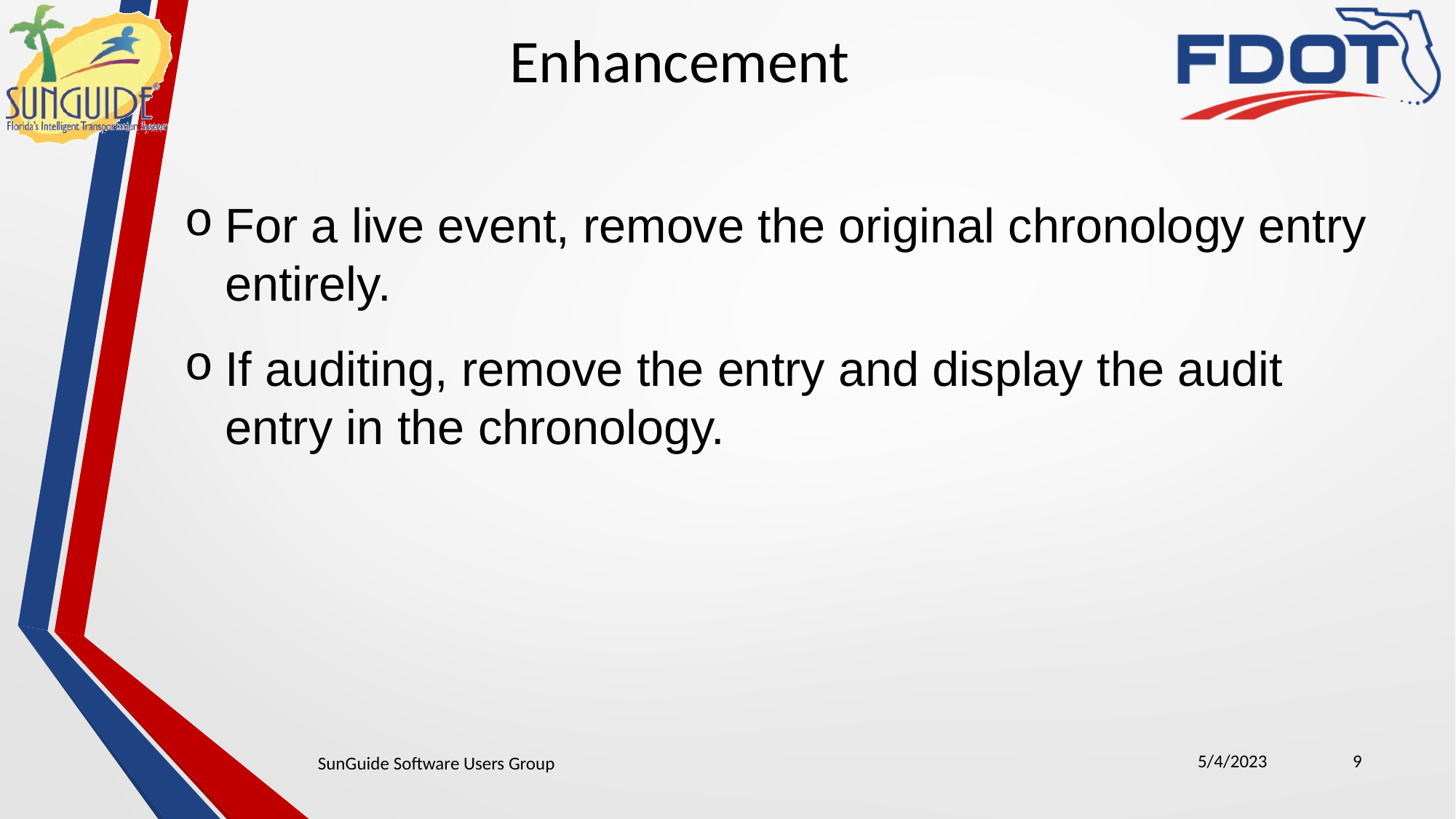

Enhancement
For a live event, remove the original chronology entry entirely.
If auditing, remove the entry and display the audit entry in the chronology.
5/4/2023
9
SunGuide Software Users Group